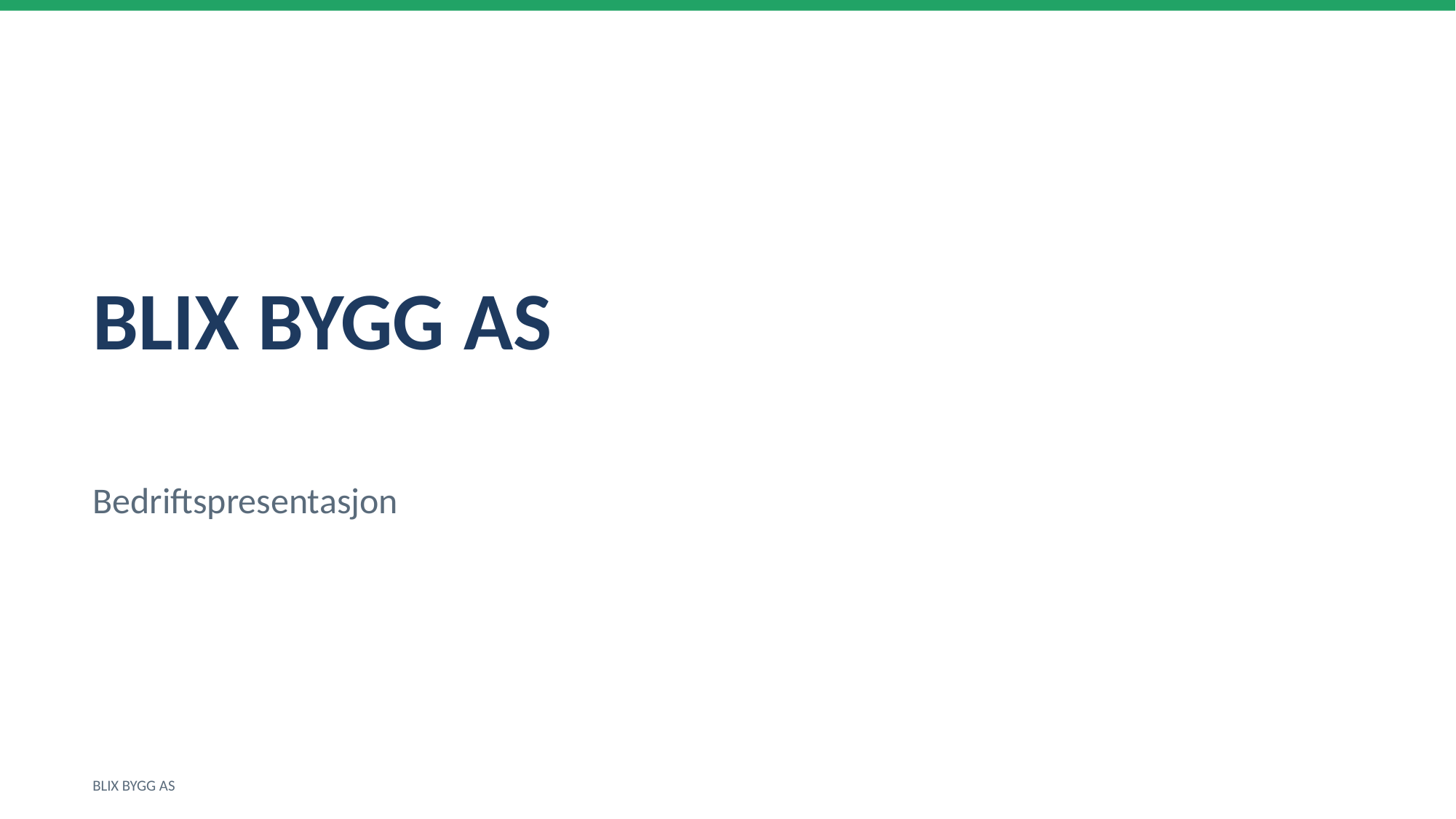

BLIX BYGG AS
Bedriftspresentasjon
BLIX BYGG AS